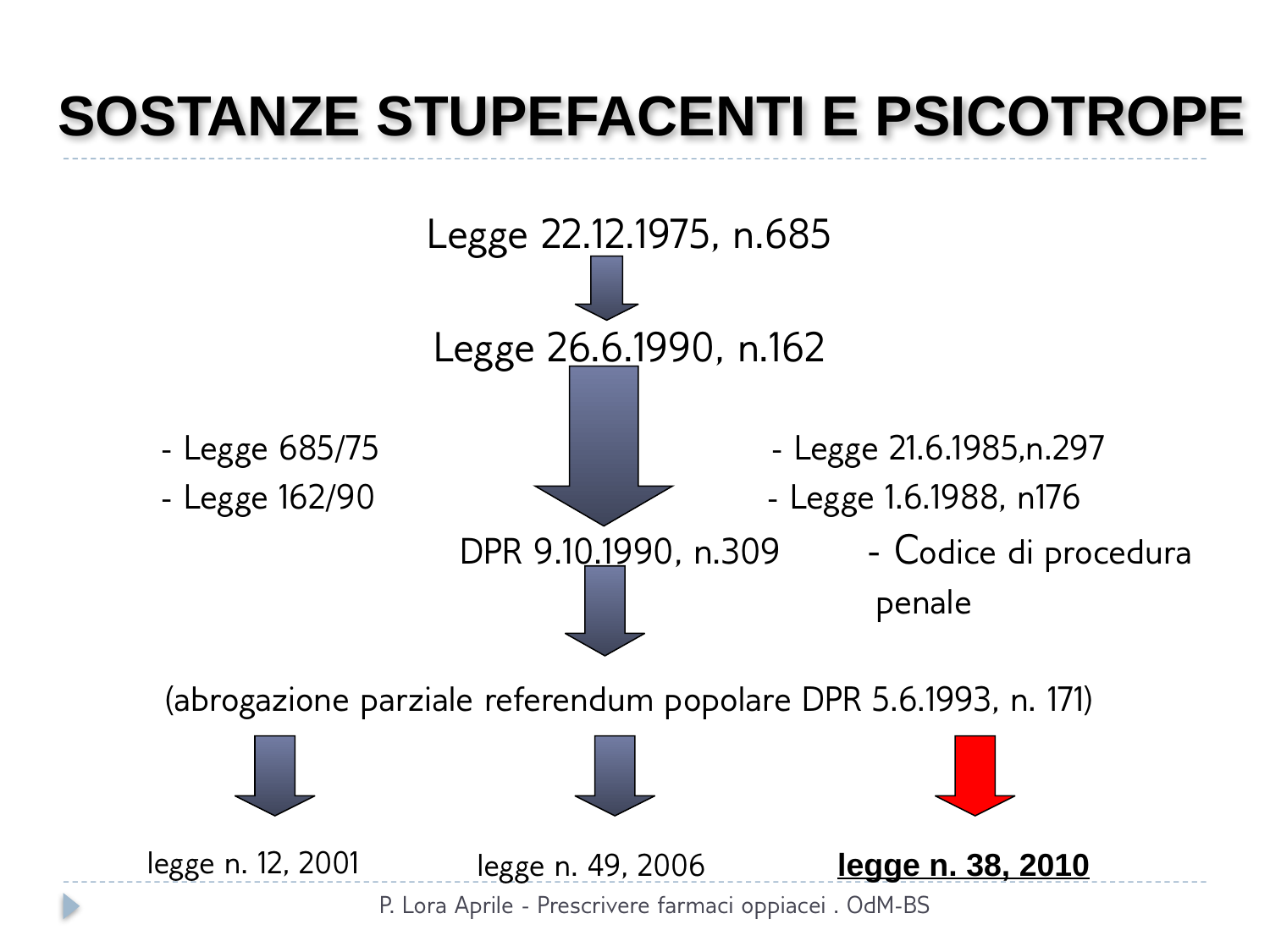

# SOSTANZE STUPEFACENTI E PSICOTROPE
Legge 22.12.1975, n.685

Legge 26.6.1990, n.162

            - Legge 685/75                                     - Legge 21.6.1985,n.297
            - Legge 162/90                                     - Legge 1.6.1988, n176
 			        DPR 9.10.1990, n.309  	- Codice di procedura
					    penale

(abrogazione parziale referendum popolare DPR 5.6.1993, n. 171)

legge n. 12, 2001
legge n. 49, 2006
legge n. 38, 2010
P. Lora Aprile - Prescrivere farmaci oppiacei . OdM-BS